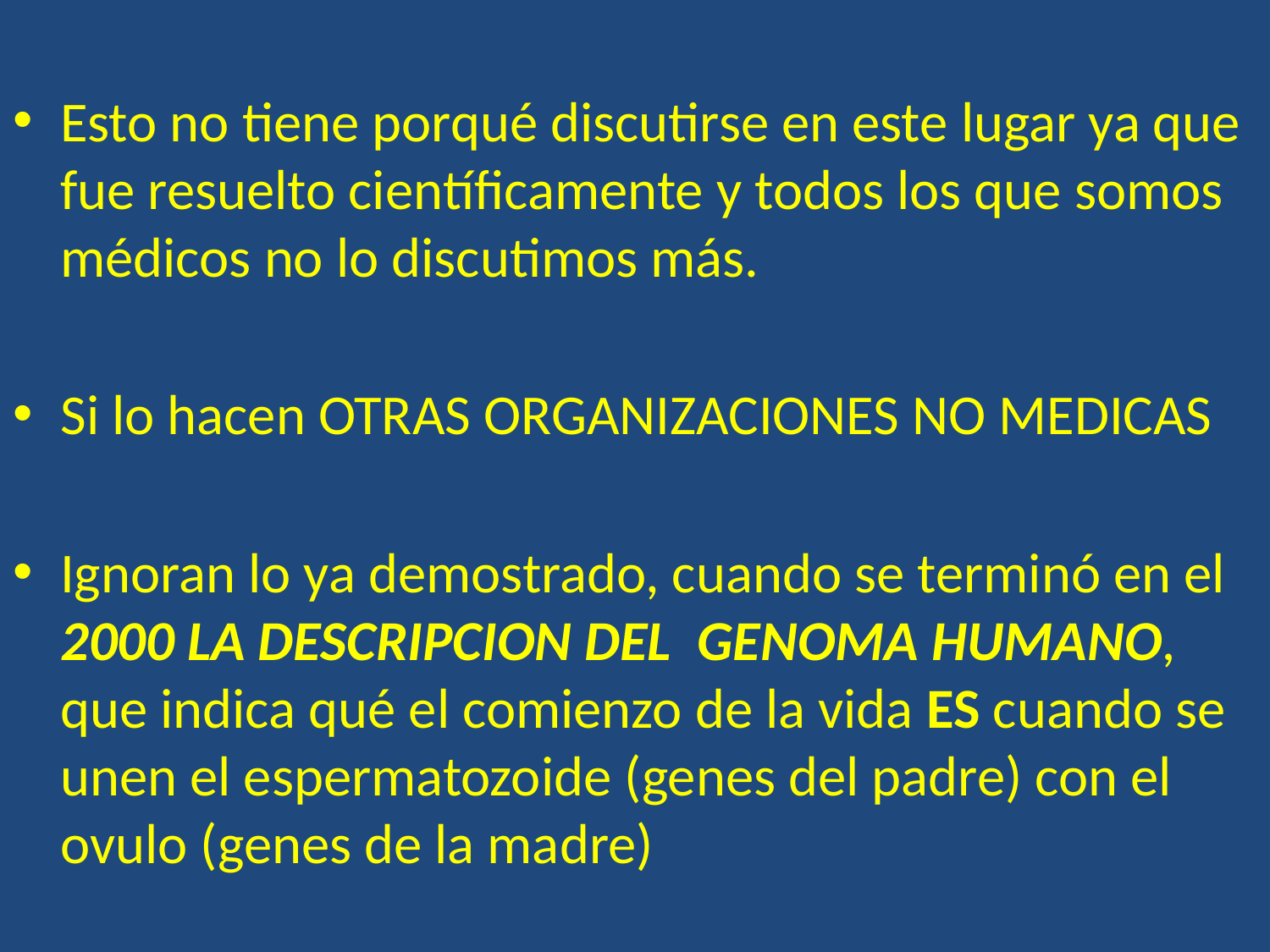

Esto no tiene porqué discutirse en este lugar ya que fue resuelto científicamente y todos los que somos médicos no lo discutimos más.

Si lo hacen OTRAS ORGANIZACIONES NO MEDICAS

Ignoran lo ya demostrado, cuando se terminó en el 2000 LA DESCRIPCION DEL  GENOMA HUMANO, que indica qué el comienzo de la vida ES cuando se unen el espermatozoide (genes del padre) con el ovulo (genes de la madre)

#